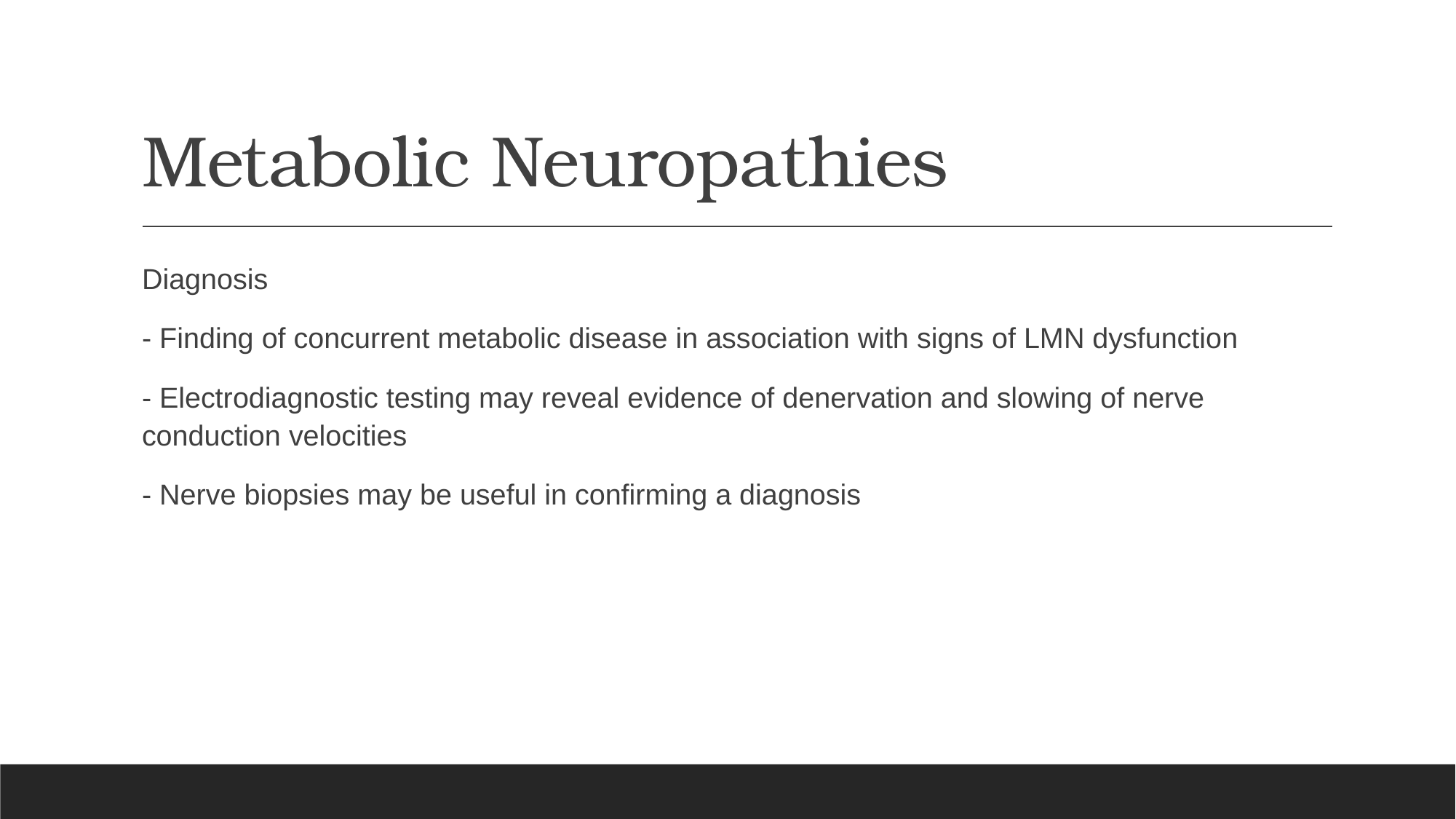

# Metabolic Neuropathies
Diagnosis
- Finding of concurrent metabolic disease in association with signs of LMN dysfunction
- Electrodiagnostic testing may reveal evidence of denervation and slowing of nerve conduction velocities
- Nerve biopsies may be useful in confirming a diagnosis